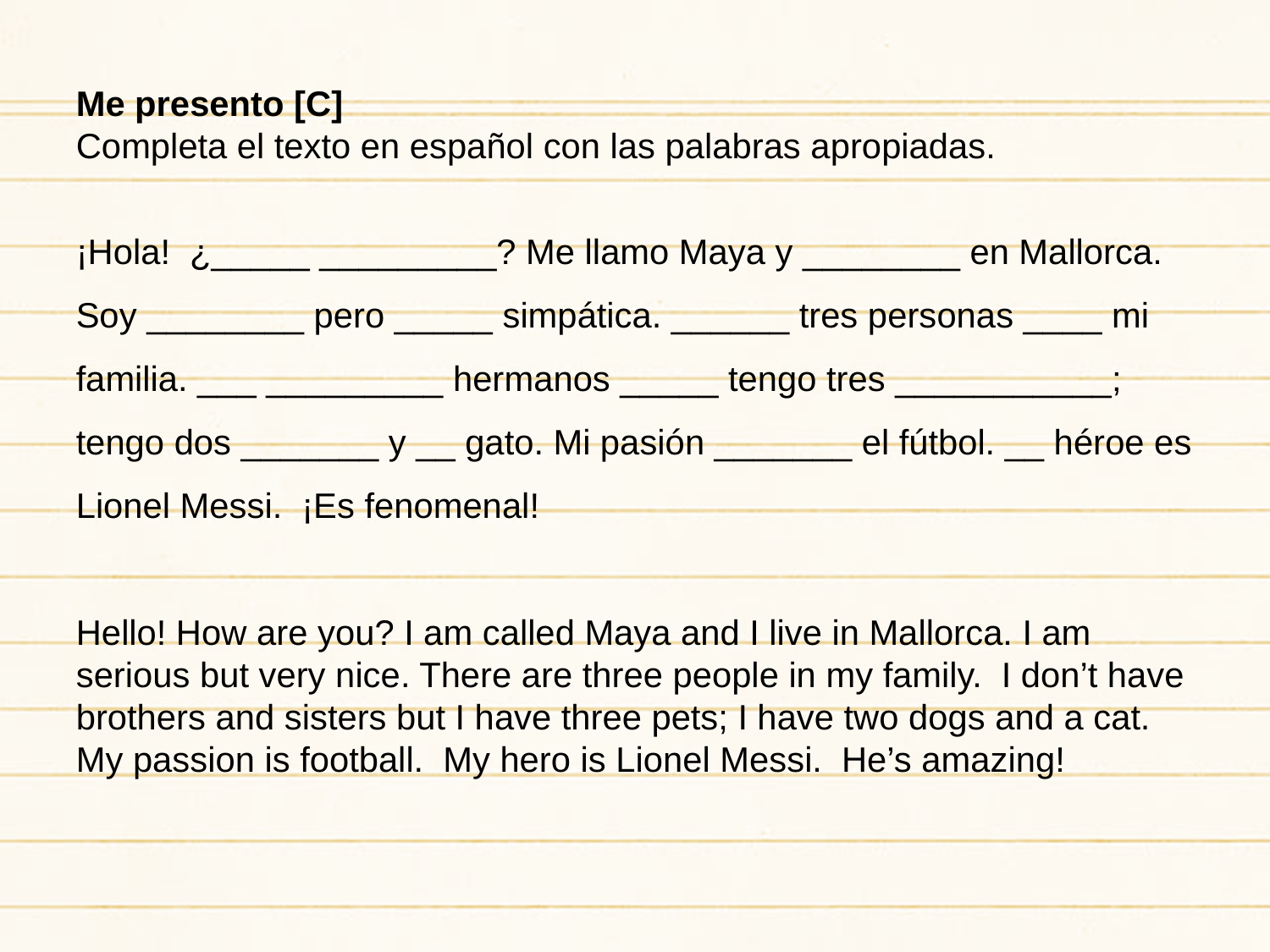

Me presento [C]
Completa el texto en español con las palabras apropiadas.
¡Hola!  ¿_____ _________? Me llamo Maya y ________ en Mallorca. Soy ________ pero _____ simpática. ______ tres personas ____ mi familia. ___ _________ hermanos _____ tengo tres ___________; tengo dos _______ y __ gato. Mi pasión _______ el fútbol. __ héroe es Lionel Messi.  ¡Es fenomenal!

Hello! How are you? I am called Maya and I live in Mallorca. I am serious but very nice. There are three people in my family.  I don’t have brothers and sisters but I have three pets; I have two dogs and a cat.  My passion is football.  My hero is Lionel Messi.  He’s amazing!